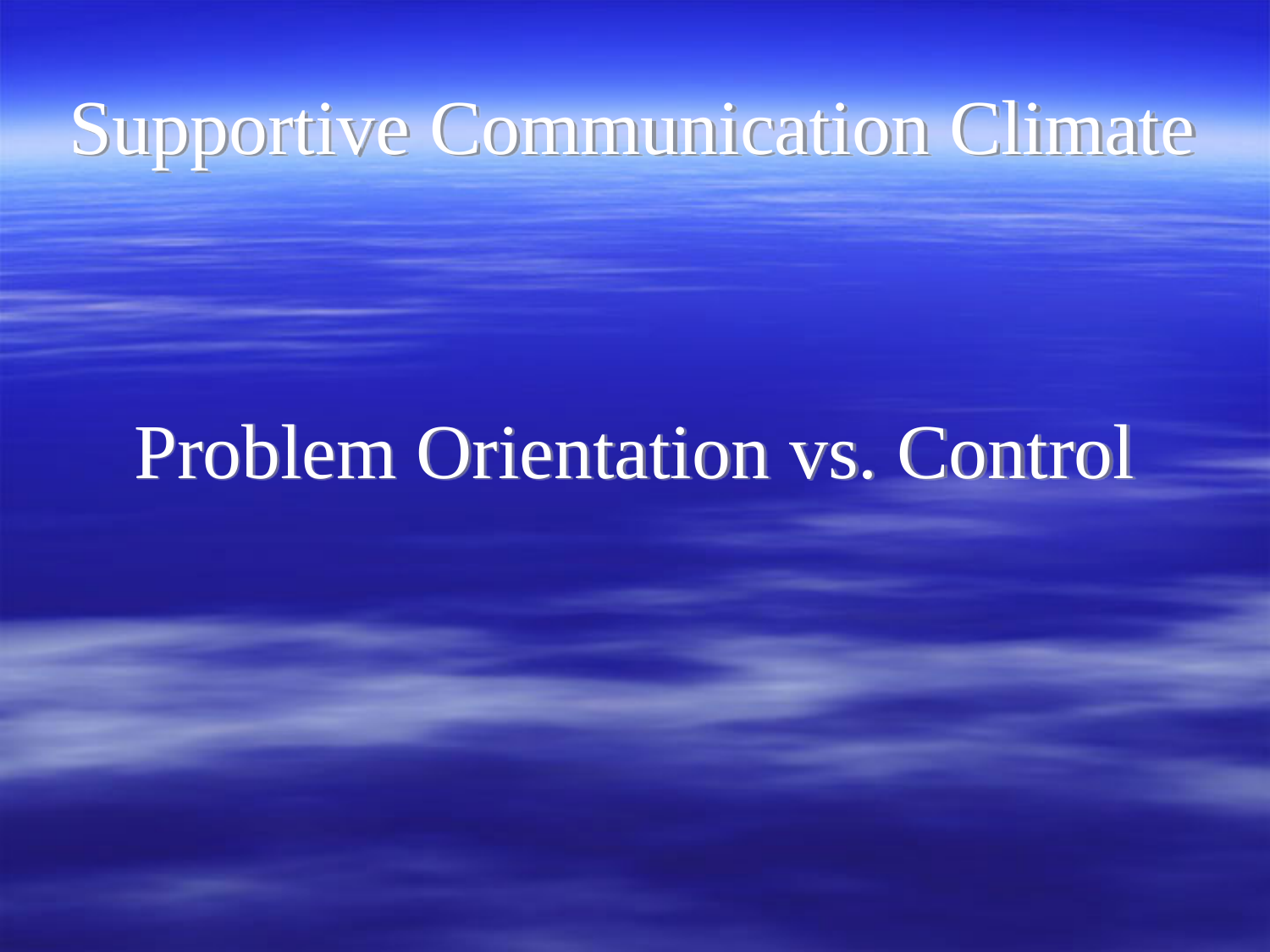

# Supportive Communication Climate

Problem Orientation vs. Control